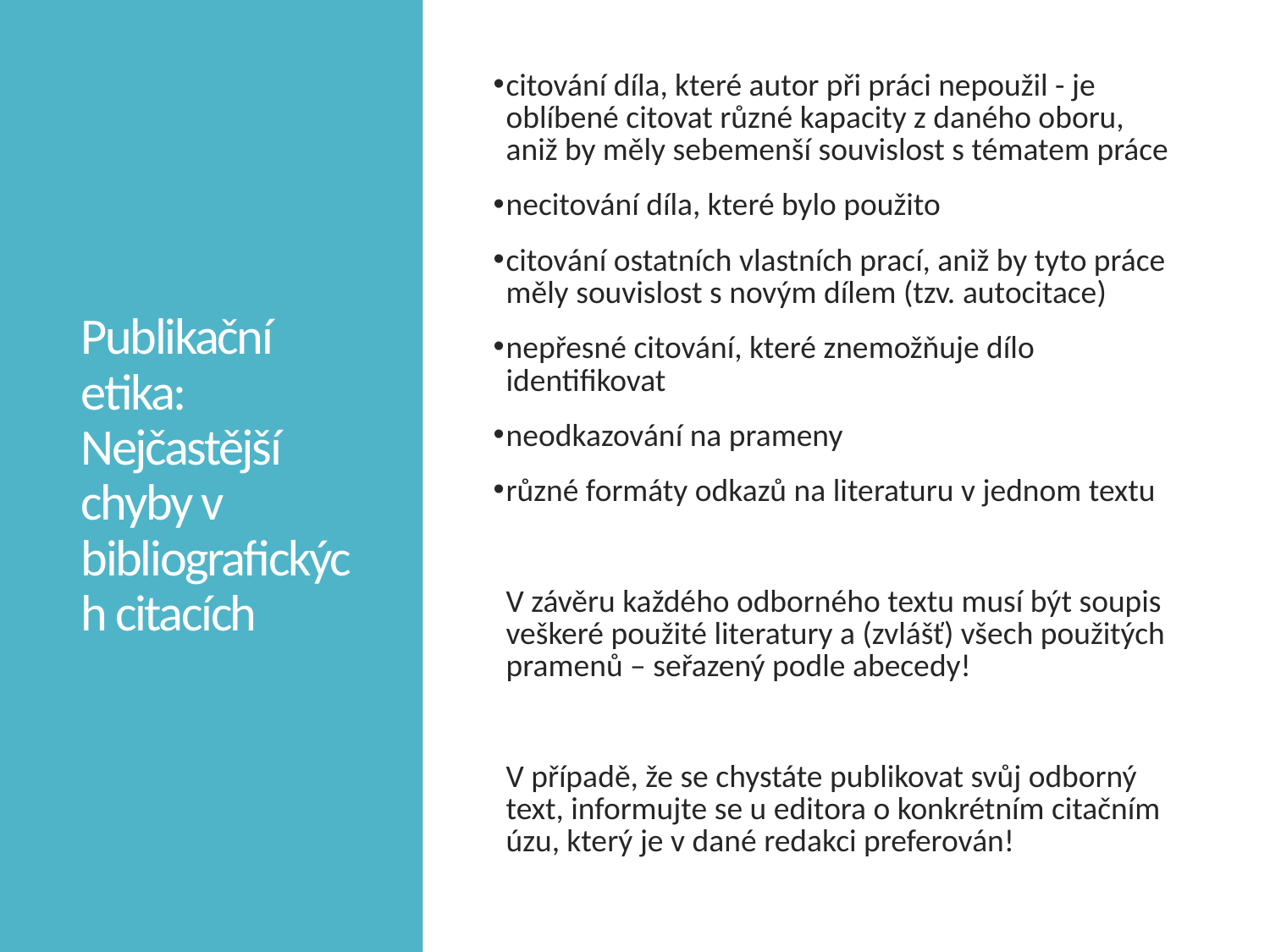

citování díla, které autor při práci nepoužil - je oblíbené citovat různé kapacity z daného oboru, aniž by měly sebemenší souvislost s tématem práce
necitování díla, které bylo použito
citování ostatních vlastních prací, aniž by tyto práce měly souvislost s novým dílem (tzv. autocitace)
nepřesné citování, které znemožňuje dílo identifikovat
neodkazování na prameny
různé formáty odkazů na literaturu v jednom textu

V závěru každého odborného textu musí být soupis veškeré použité literatury a (zvlášť) všech použitých pramenů – seřazený podle abecedy!

V případě, že se chystáte publikovat svůj odborný text, informujte se u editora o konkrétním citačním úzu, který je v dané redakci preferován!

# Publikační etika: Nejčastější chyby v bibliografických citacích